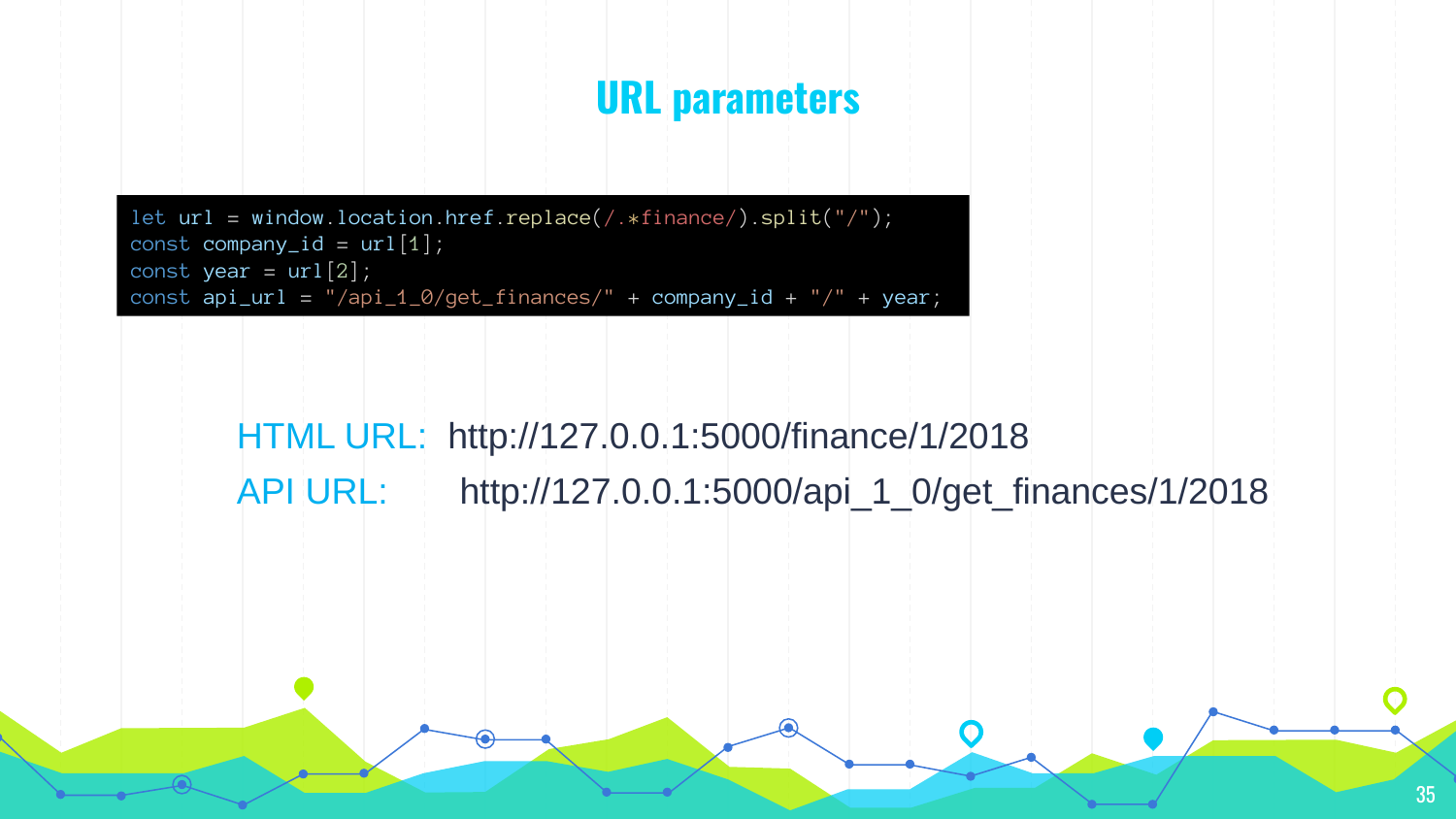

# URL parameters
let url = window.location.href.replace(/.*finance/).split("/");
const company_id = url[1];
const year = url[2];
const api_url = "/api_1_0/get_finances/" + company_id + "/" + year;
HTML URL:  http://127.0.0.1:5000/finance/1/2018
API URL:       http://127.0.0.1:5000/api_1_0/get_finances/1/2018
35